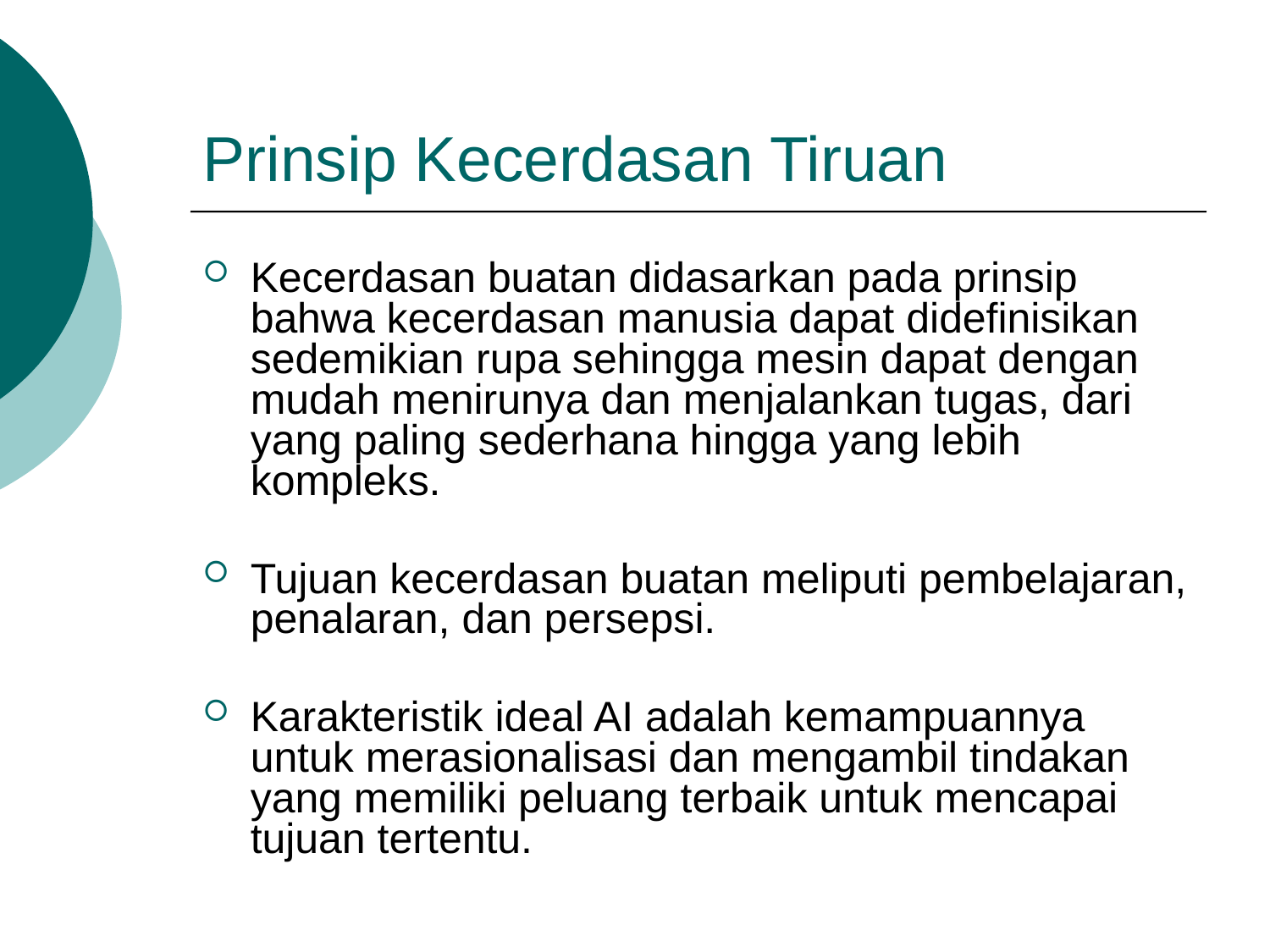

# Prinsip Kecerdasan Tiruan
Kecerdasan buatan didasarkan pada prinsip bahwa kecerdasan manusia dapat didefinisikan sedemikian rupa sehingga mesin dapat dengan mudah menirunya dan menjalankan tugas, dari yang paling sederhana hingga yang lebih kompleks.

Tujuan kecerdasan buatan meliputi pembelajaran, penalaran, dan persepsi.

Karakteristik ideal AI adalah kemampuannya untuk merasionalisasi dan mengambil tindakan yang memiliki peluang terbaik untuk mencapai tujuan tertentu.